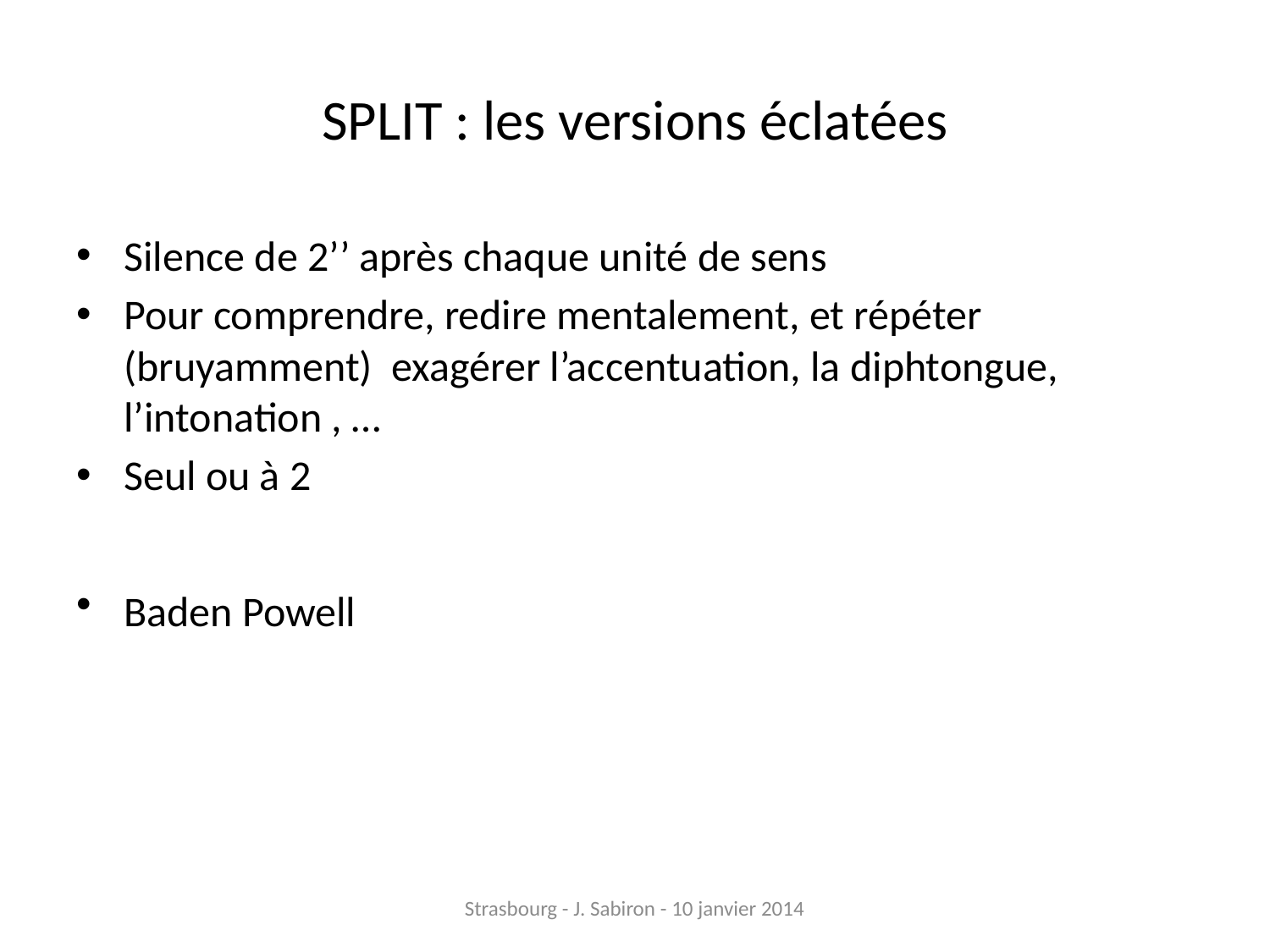

# SPLIT : les versions éclatées
Silence de 2’’ après chaque unité de sens
Pour comprendre, redire mentalement, et répéter (bruyamment)  exagérer l’accentuation, la diphtongue, l’intonation , …
Seul ou à 2

Baden Powell
Strasbourg - J. Sabiron - 10 janvier 2014